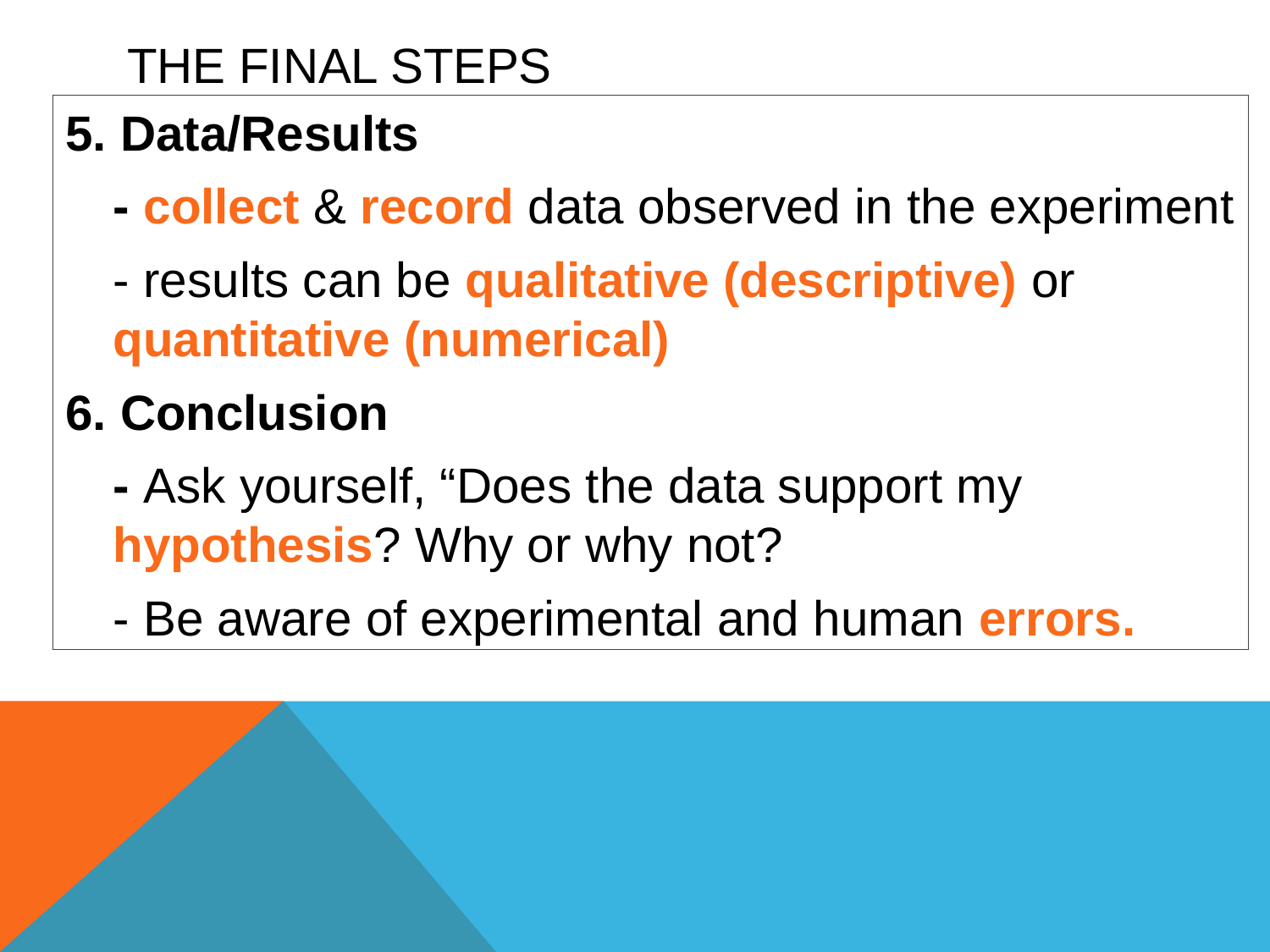

# The final steps
5. Data/Results
	- collect & record data observed in the experiment
	- results can be qualitative (descriptive) or quantitative (numerical)
6. Conclusion
	- Ask yourself, “Does the data support my hypothesis? Why or why not?
	- Be aware of experimental and human errors.